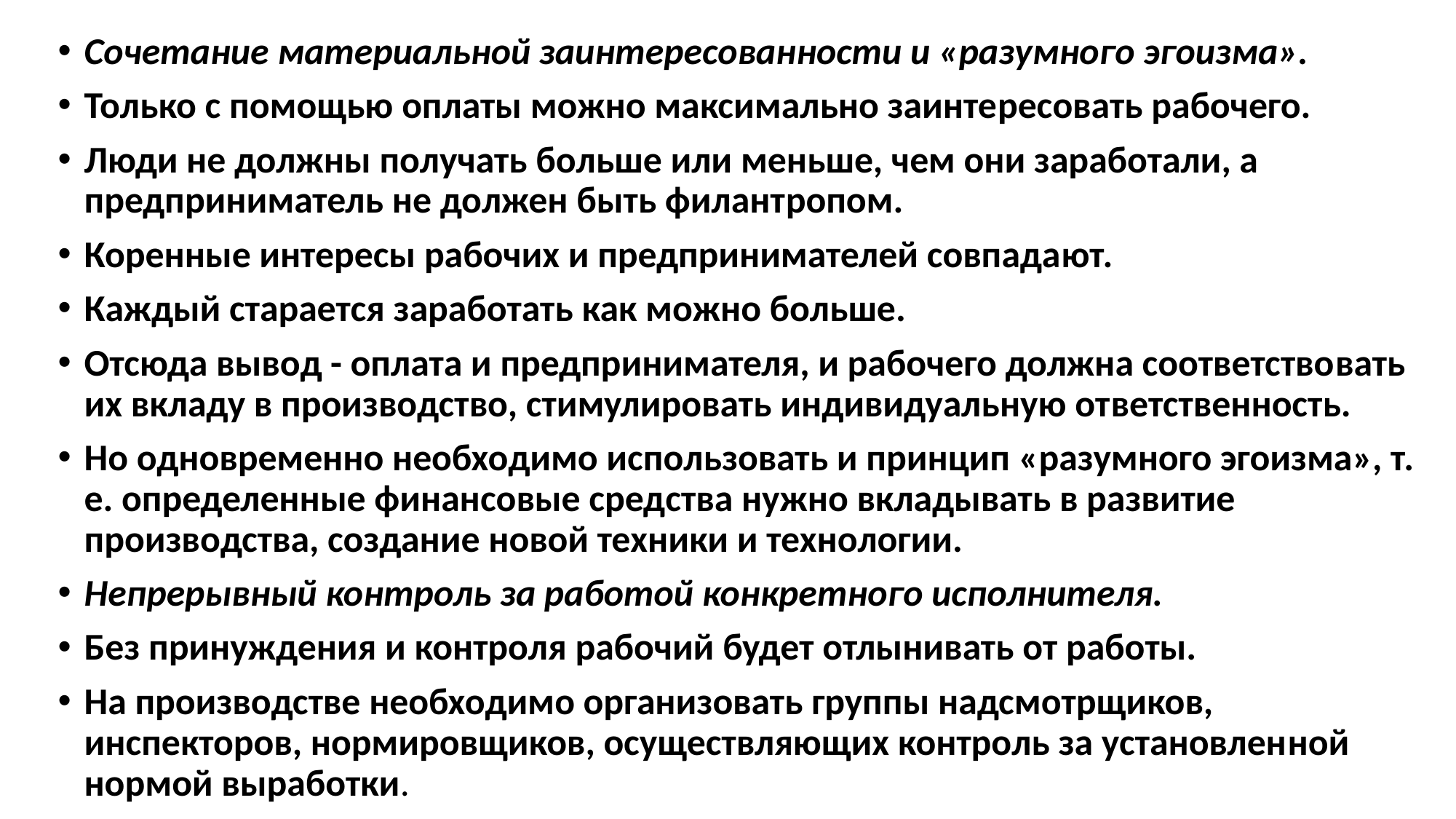

Сочетание материальной заинтересованности и «разумного эгоизма».
Только с помощью оплаты можно максимально заинте­ресовать рабочего.
Люди не должны получать больше или меньше, чем они заработали, а предприниматель не должен быть филант­ропом.
Коренные интересы рабочих и предпринимателей совпада­ют.
Каждый старается заработать как можно больше.
Отсюда вы­вод - оплата и предпринимателя, и рабочего должна соответство­вать их вкладу в производство, стимулировать индивидуальную от­ветственность.
Но одновременно необходимо использовать и принцип «разумного эгоизма», т. е. определенные финансовые сред­ства нужно вкладывать в развитие производства, создание новой техники и технологии.
Непрерывный контроль за работой конкретного исполнителя.
Без принуждения и контроля рабочий будет отлынивать от работы.
На производстве необходимо организовать группы надсмотрщиков, инспекторов, нормировщиков, осуществляющих контроль за установлен­ной нормой выработки.